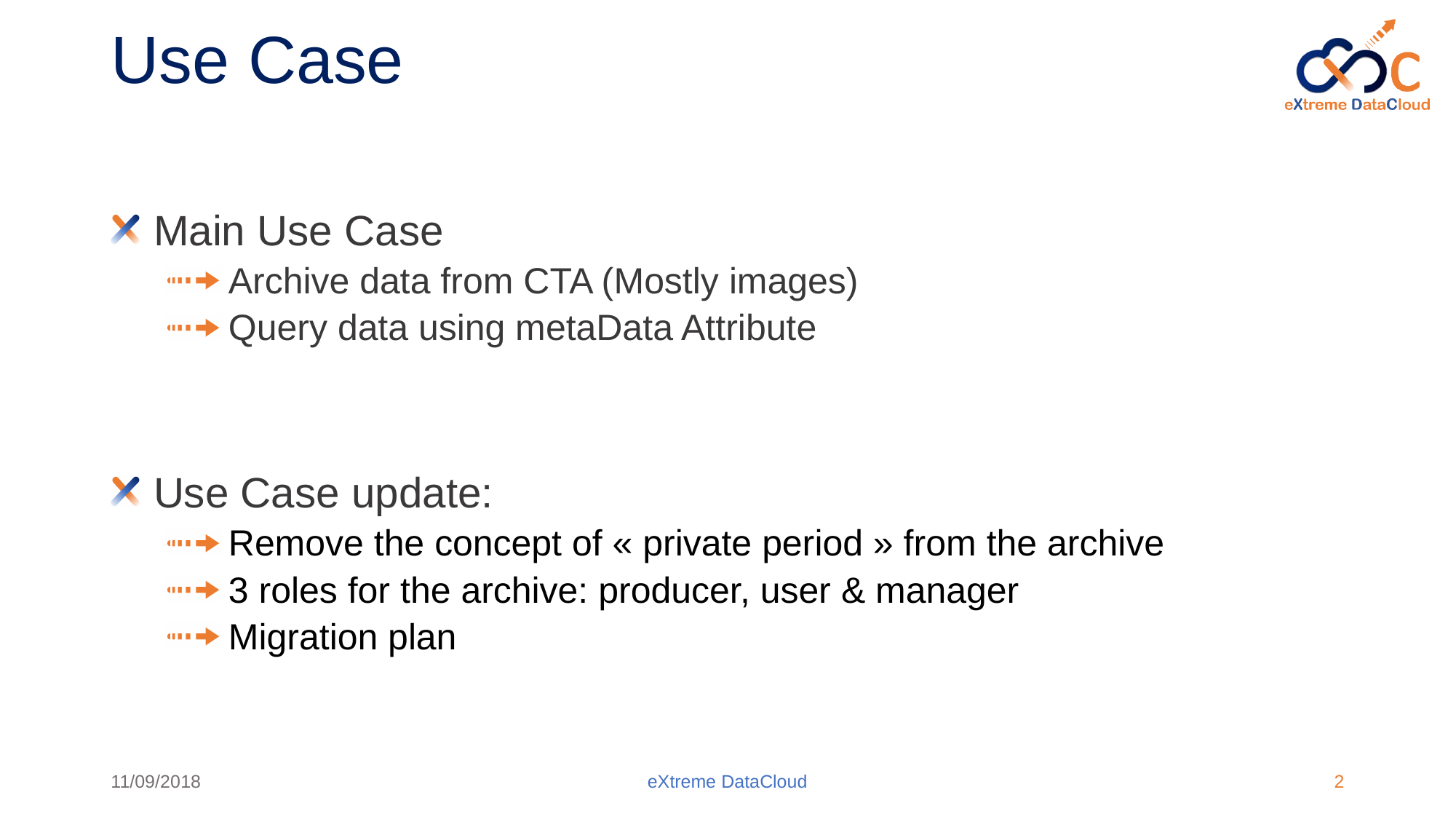

# Use Case

Main Use Case
Archive data from CTA (Mostly images)
Query data using metaData Attribute

Use Case update:
Remove the concept of « private period » from the archive
3 roles for the archive: producer, user & manager
Migration plan

11/09/2018
eXtreme DataCloud
2